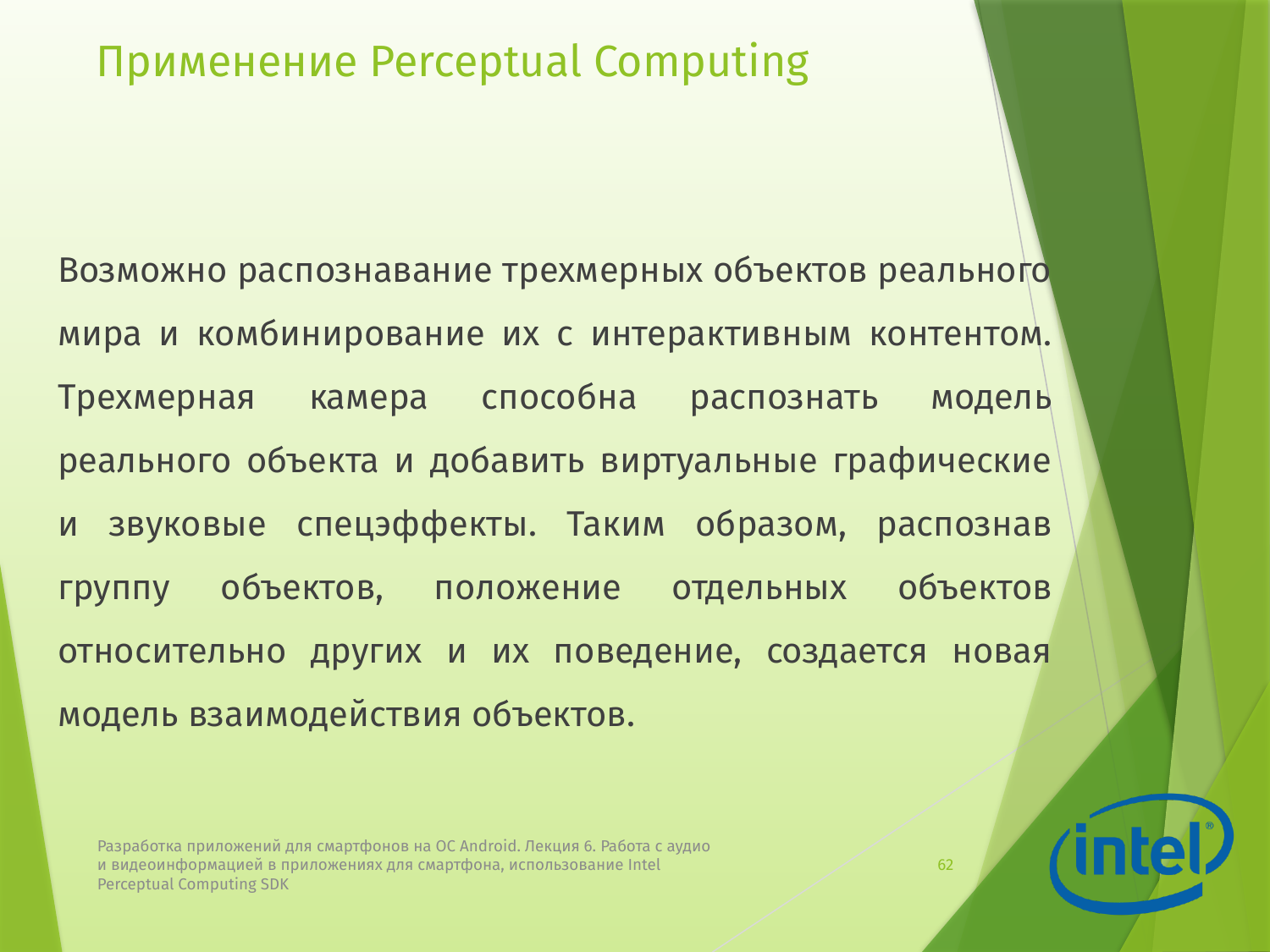

# Применение Perceptual Computing
Возможно распознавание трехмерных объектов реального мира и комбинирование их с интерактивным контентом. Трехмерная камера способна распознать модель реального объекта и добавить виртуальные графические и звуковые спецэффекты. Таким образом, распознав группу объектов, положение отдельных объектов относительно других и их поведение, создается новая модель взаимодействия объектов.
Разработка приложений для смартфонов на ОС Android. Лекция 6. Работа с аудио и видеоинформацией в приложениях для смартфона, использование Intel Perceptual Computing SDK
62